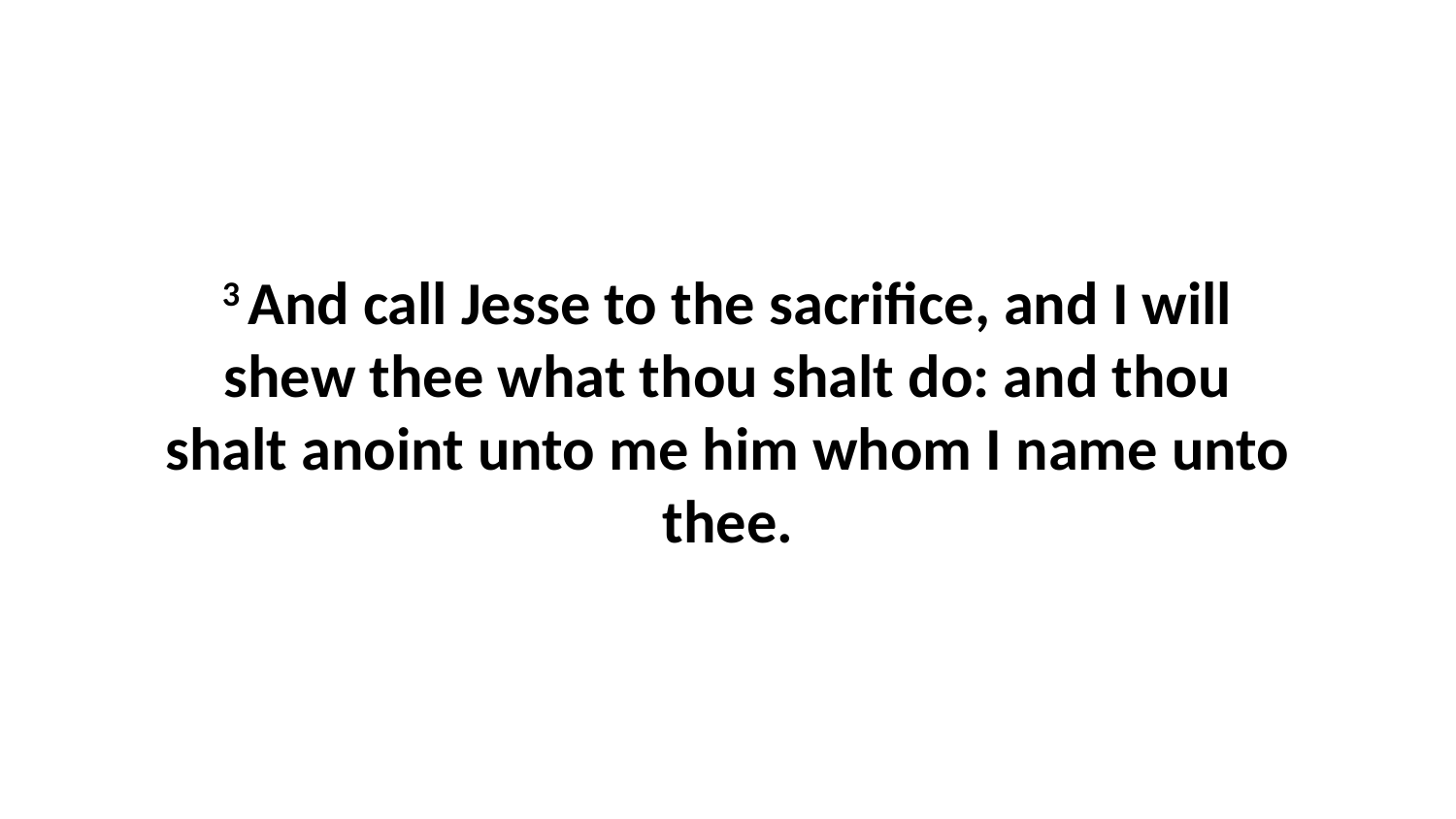

3 And call Jesse to the sacrifice, and I will shew thee what thou shalt do: and thou shalt anoint unto me him whom I name unto thee.